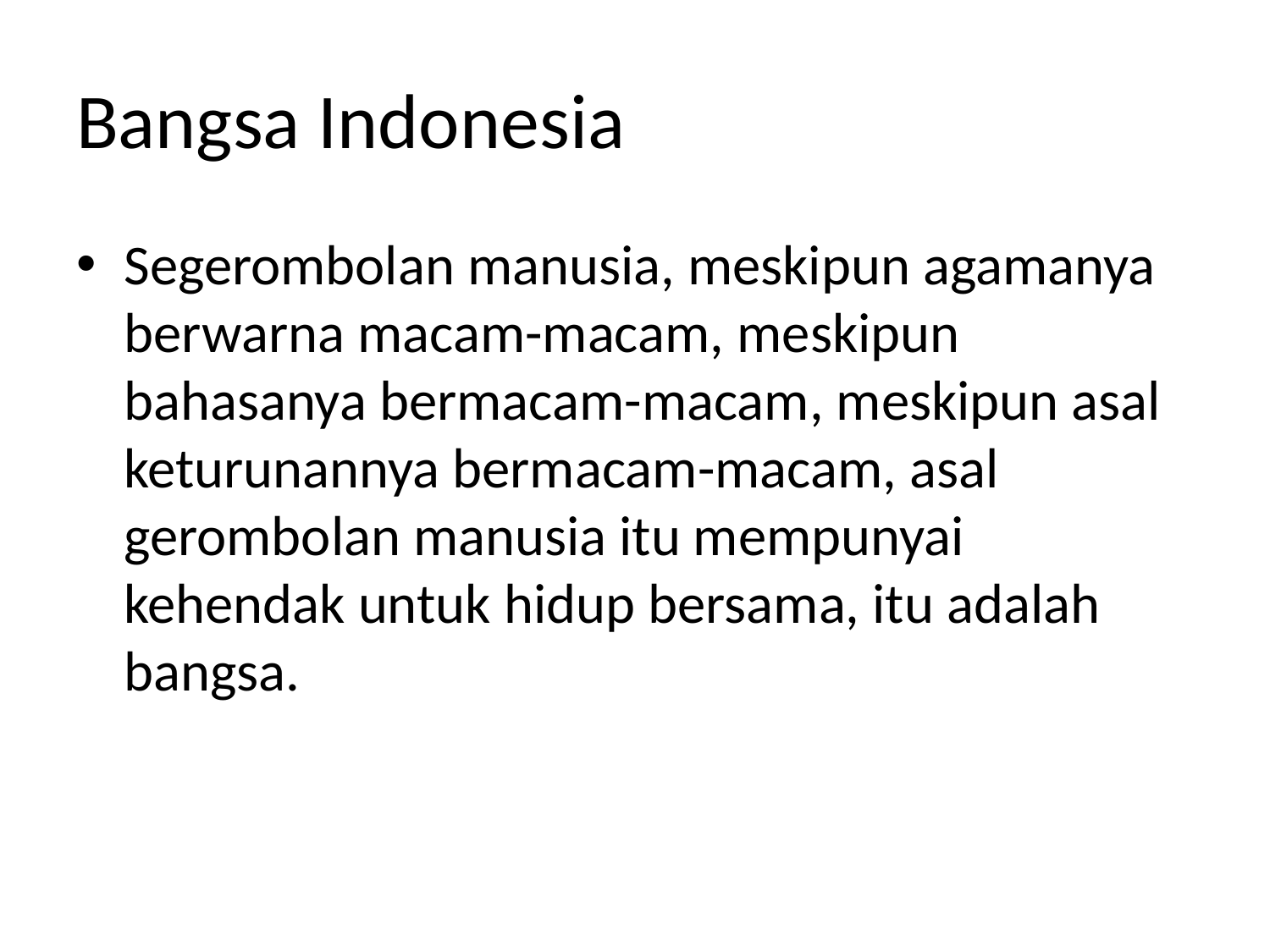

# Bangsa Indonesia
Segerombolan manusia, meskipun agamanya berwarna macam-macam, meskipun bahasanya bermacam-macam, meskipun asal keturunannya bermacam-macam, asal gerombolan manusia itu mempunyai kehendak untuk hidup bersama, itu adalah bangsa.